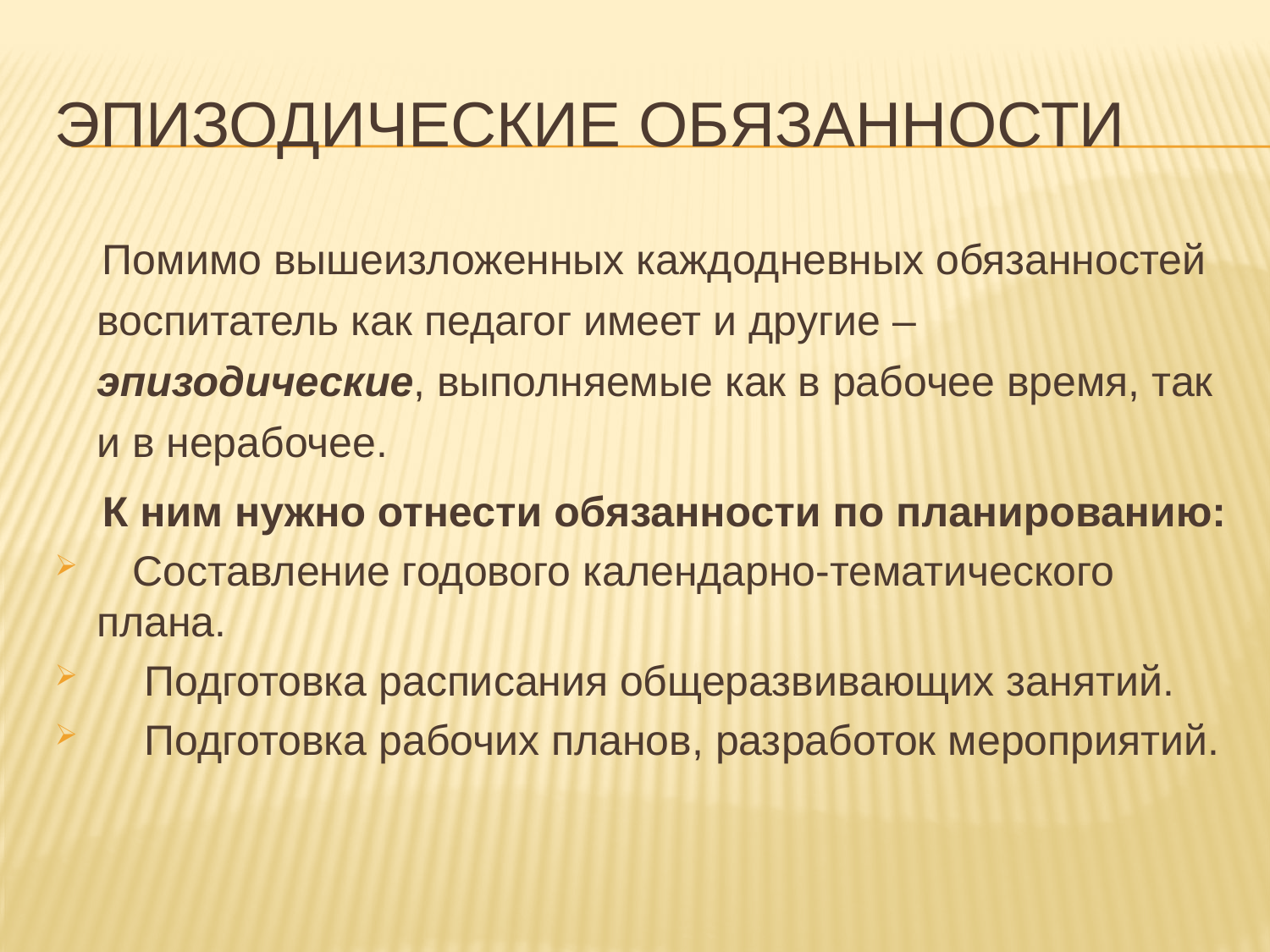

# Эпизодические обязанности
    Помимо вышеизложенных каждодневных обязанностей воспитатель как педагог имеет и другие – эпизодические, выполняемые как в рабочее время, так и в нерабочее.
    К ним нужно отнести обязанности по планированию:
   Составление годового календарно-тематического плана.
    Подготовка расписания общеразвивающих занятий.
    Подготовка рабочих планов, разработок мероприятий.